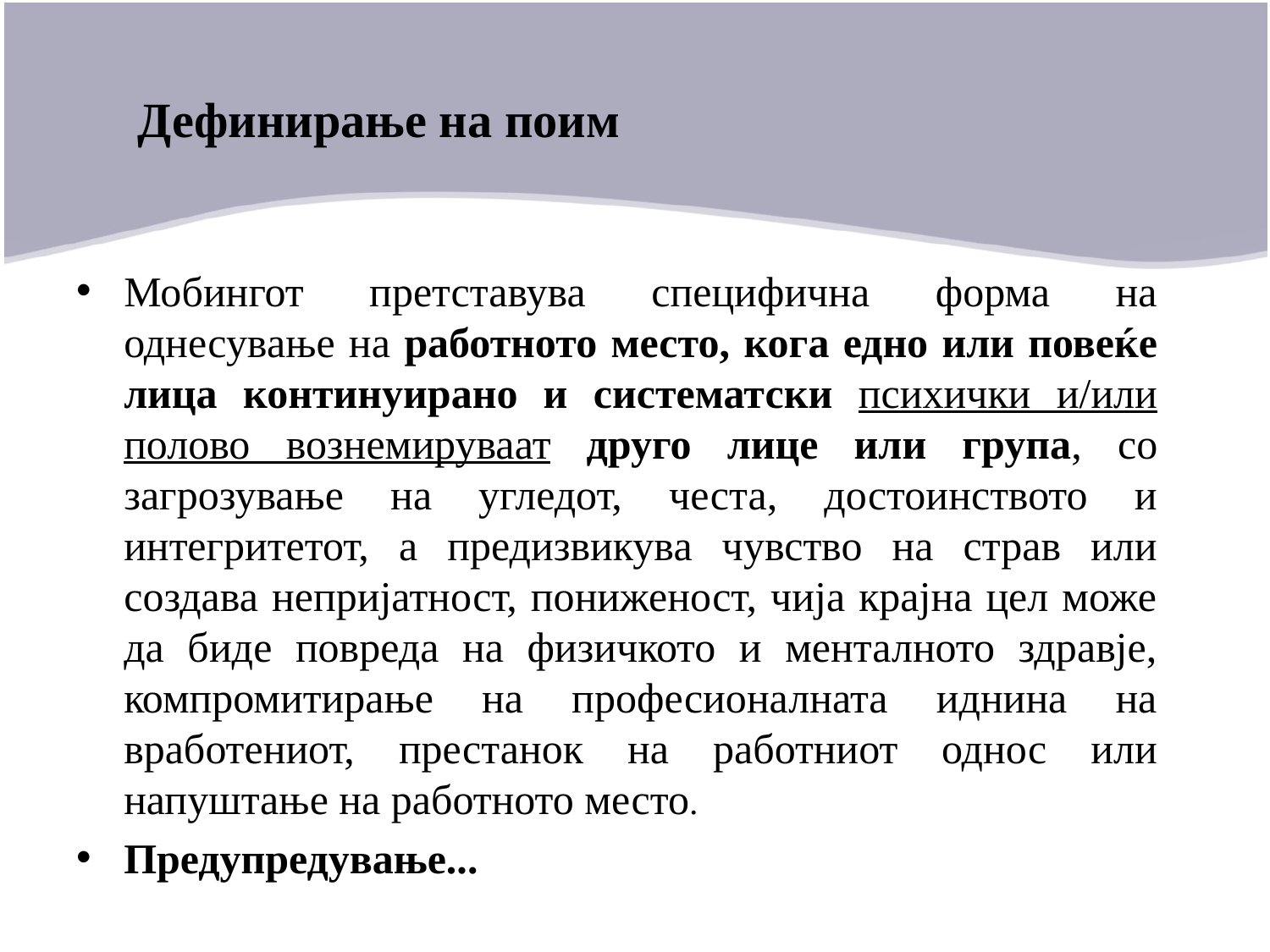

# Дефинирање на поим
Мобингот претставува специфична форма на однесување на работното место, кога едно или повеќе лица континуирано и систематски психички и/или полово вознемируваат друго лице или група, со загрозување на угледот, честа, достоинството и интегритетот, а предизвикува чувство на страв или создава непријатност, пониженост, чија крајна цел може да биде повреда на физичкото и менталното здравје, компромитирање на професионалната иднина на вработениот, престанок на работниот однос или напуштање на работното место.
Предупредување...